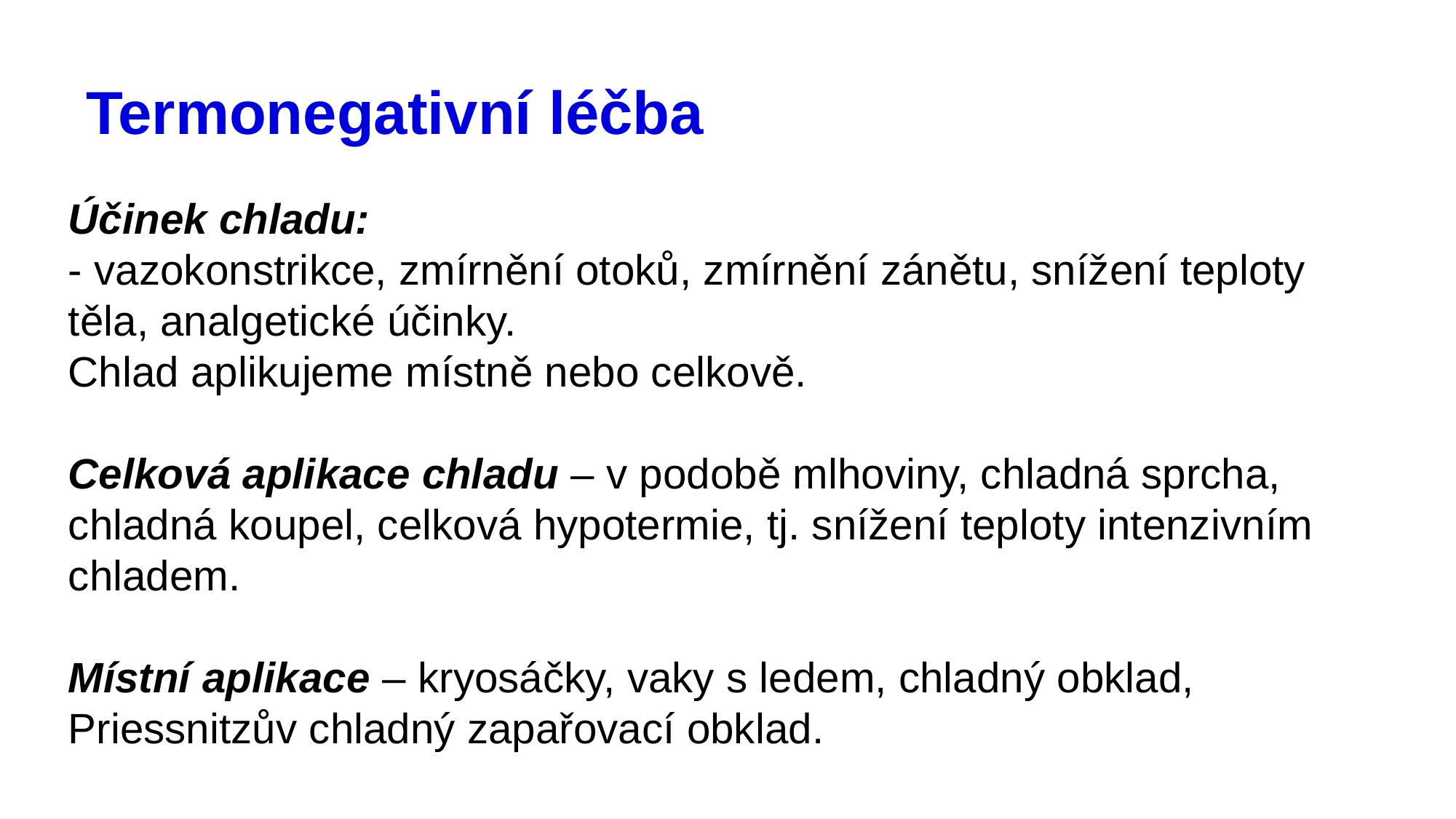

# Termonegativní léčba
Účinek chladu:
- vazokonstrikce, zmírnění otoků, zmírnění zánětu, snížení teploty těla, analgetické účinky.
Chlad aplikujeme místně nebo celkově.

Celková aplikace chladu – v podobě mlhoviny, chladná sprcha, chladná koupel, celková hypotermie, tj. snížení teploty intenzivním chladem.

Místní aplikace – kryosáčky, vaky s ledem, chladný obklad, Priessnitzův chladný zapařovací obklad.